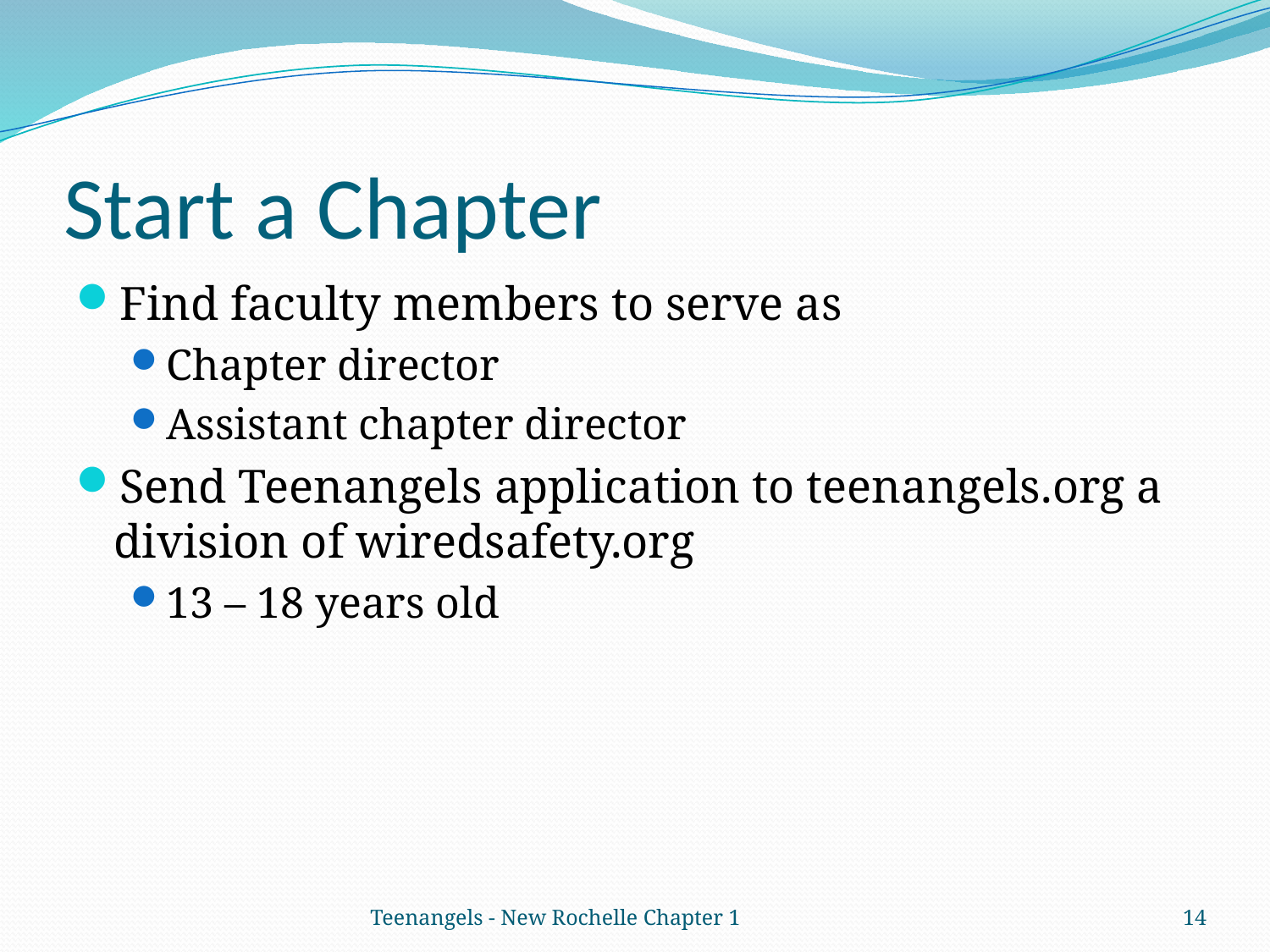

# Start a Chapter
Find faculty members to serve as
Chapter director
Assistant chapter director
Send Teenangels application to teenangels.org a division of wiredsafety.org
13 – 18 years old

Teenangels - New Rochelle Chapter 1
14